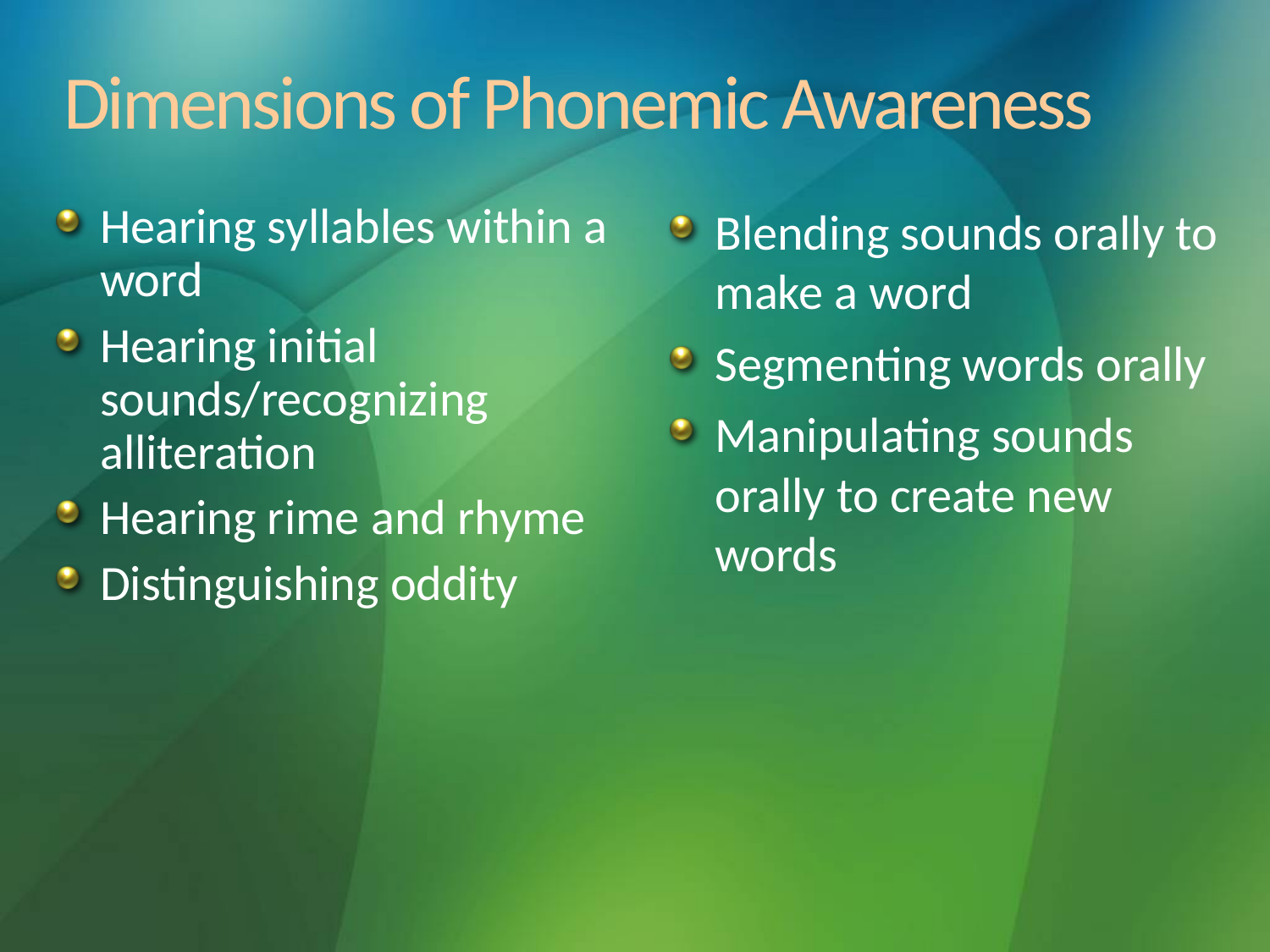

# Dimensions of Phonemic Awareness
Hearing syllables within a word
Hearing initial sounds/recognizing alliteration
Hearing rime and rhyme
Distinguishing oddity
Blending sounds orally to make a word
Segmenting words orally
Manipulating sounds orally to create new words